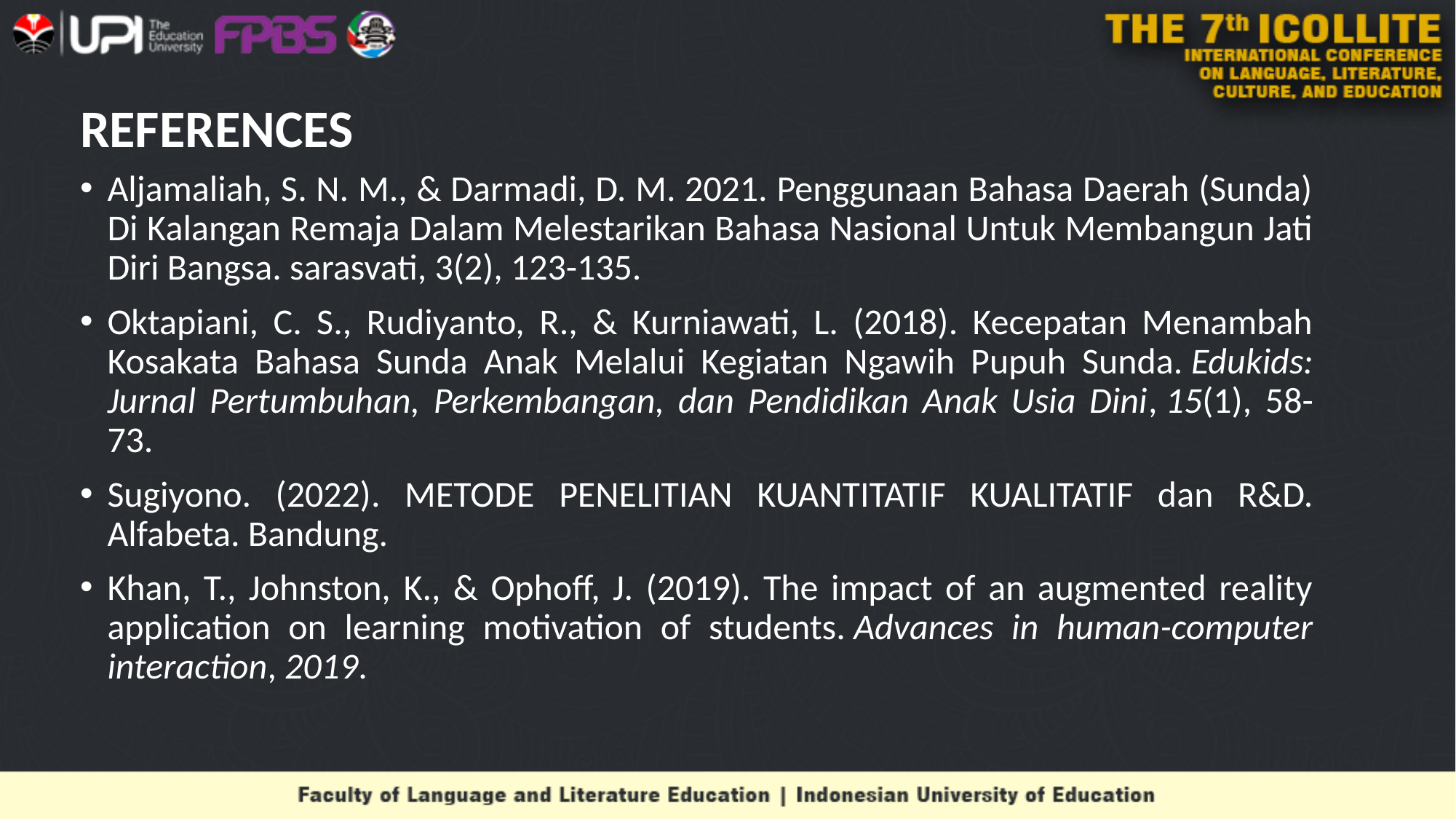

# REFERENCES
Aljamaliah, S. N. M., & Darmadi, D. M. 2021. Penggunaan Bahasa Daerah (Sunda) Di Kalangan Remaja Dalam Melestarikan Bahasa Nasional Untuk Membangun Jati Diri Bangsa. sarasvati, 3(2), 123-135.
Oktapiani, C. S., Rudiyanto, R., & Kurniawati, L. (2018). Kecepatan Menambah Kosakata Bahasa Sunda Anak Melalui Kegiatan Ngawih Pupuh Sunda. Edukids: Jurnal Pertumbuhan, Perkembangan, dan Pendidikan Anak Usia Dini, 15(1), 58-73.
Sugiyono. (2022). METODE PENELITIAN KUANTITATIF KUALITATIF dan R&D. Alfabeta. Bandung.
Khan, T., Johnston, K., & Ophoff, J. (2019). The impact of an augmented reality application on learning motivation of students. Advances in human-computer interaction, 2019.